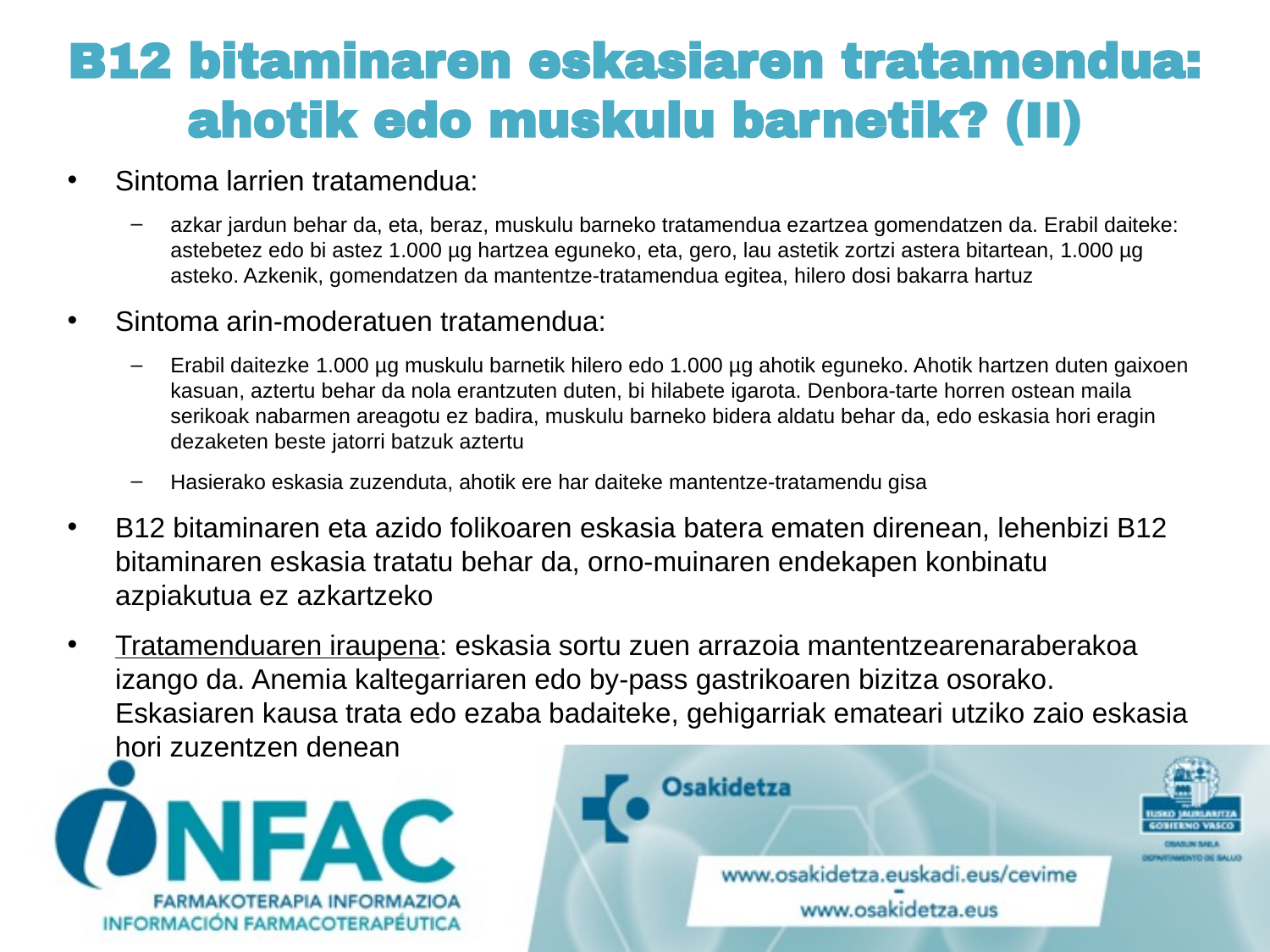

# B12 bitaminaren eskasiaren tratamendua: ahotik edo muskulu barnetik? (II)
Sintoma larrien tratamendua:
azkar jardun behar da, eta, beraz, muskulu barneko tratamendua ezartzea gomendatzen da. Erabil daiteke: astebetez edo bi astez 1.000 µg hartzea eguneko, eta, gero, lau astetik zortzi astera bitartean, 1.000 µg asteko. Azkenik, gomendatzen da mantentze-tratamendua egitea, hilero dosi bakarra hartuz
Sintoma arin-moderatuen tratamendua:
Erabil daitezke 1.000 µg muskulu barnetik hilero edo 1.000 µg ahotik eguneko. Ahotik hartzen duten gaixoen kasuan, aztertu behar da nola erantzuten duten, bi hilabete igarota. Denbora-tarte horren ostean maila serikoak nabarmen areagotu ez badira, muskulu barneko bidera aldatu behar da, edo eskasia hori eragin dezaketen beste jatorri batzuk aztertu
Hasierako eskasia zuzenduta, ahotik ere har daiteke mantentze-tratamendu gisa
B12 bitaminaren eta azido folikoaren eskasia batera ematen direnean, lehenbizi B12 bitaminaren eskasia tratatu behar da, orno-muinaren endekapen konbinatu azpiakutua ez azkartzeko
Tratamenduaren iraupena: eskasia sortu zuen arrazoia mantentzearenaraberakoa izango da. Anemia kaltegarriaren edo by-pass gastrikoaren bizitza osorako. Eskasiaren kausa trata edo ezaba badaiteke, gehigarriak emateari utziko zaio eskasia hori zuzentzen denean